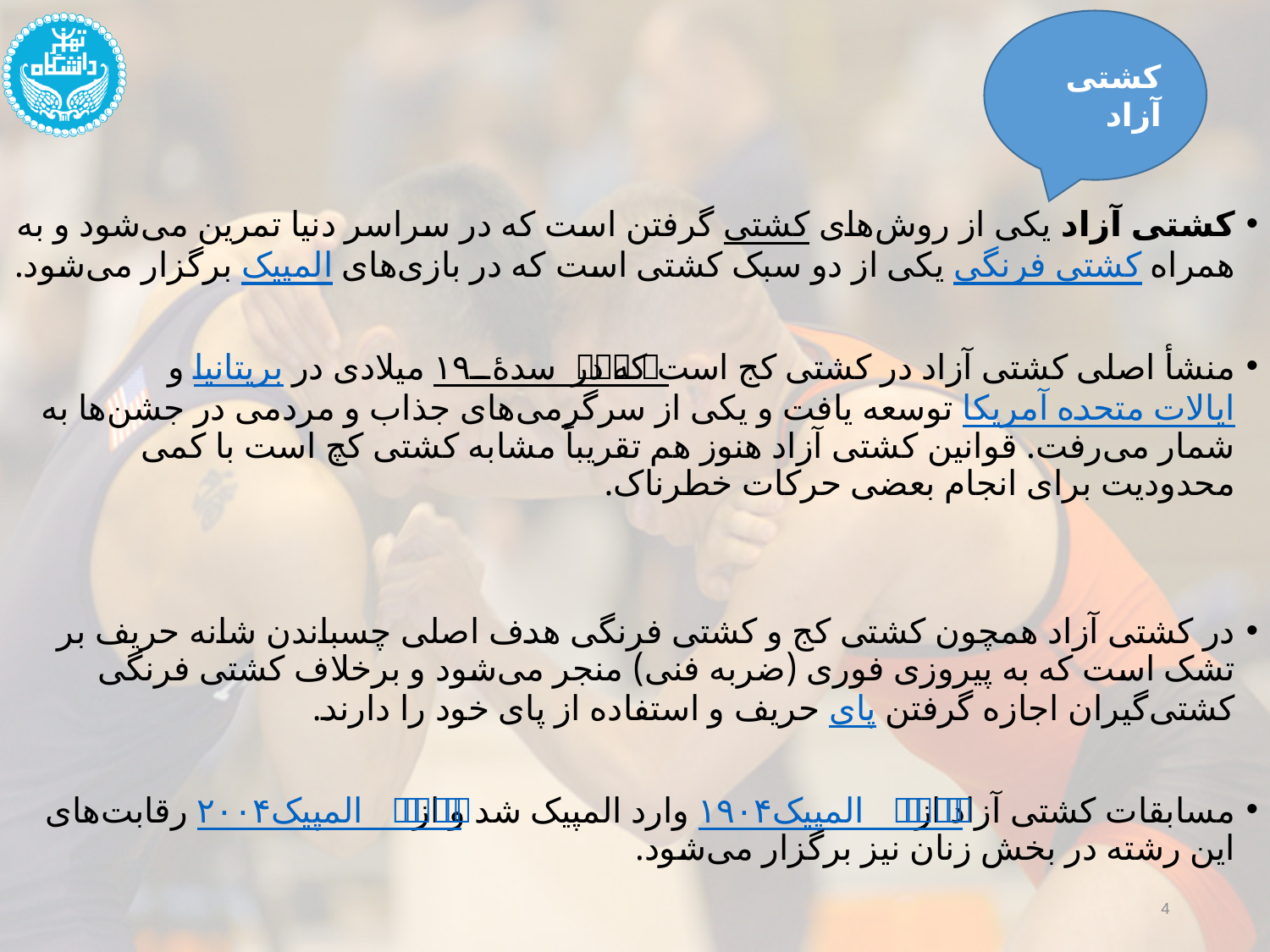

کشتی آزاد

کشتی آزاد یکی از روش‌های کشتی گرفتن است که در سراسر دنیا تمرین می‌شود و به همراه کشتی فرنگی یکی از دو سبک کشتی است که در بازی‌های المپیک برگزار می‌شود.

منشأ اصلی کشتی آزاد در کشتی کج است که در سدهٔ ۱۹ میلادی در بریتانیا و ایالات متحده آمریکا توسعه یافت و یکی از سرگرمی‌های جذاب و مردمی در جشن‌ها به شمار می‌رفت. قوانین کشتی آزاد هنوز هم تقریباً مشابه کشتی کچ است با کمی محدودیت برای انجام بعضی حرکات خطرناک.

در کشتی آزاد همچون کشتی کج و کشتی فرنگی هدف اصلی چسباندن شانه حریف بر تشک است که به پیروزی فوری (ضربه فنی) منجر می‌شود و برخلاف کشتی فرنگی کشتی‌گیران اجازه گرفتن پای حریف و استفاده از پای خود را دارند.

مسابقات کشتی آزاد از المپیک ۱۹۰۴ وارد المپیک شد و از المپیک ۲۰۰۴ رقابت‌های این رشته در بخش زنان نیز برگزار می‌شود.

4